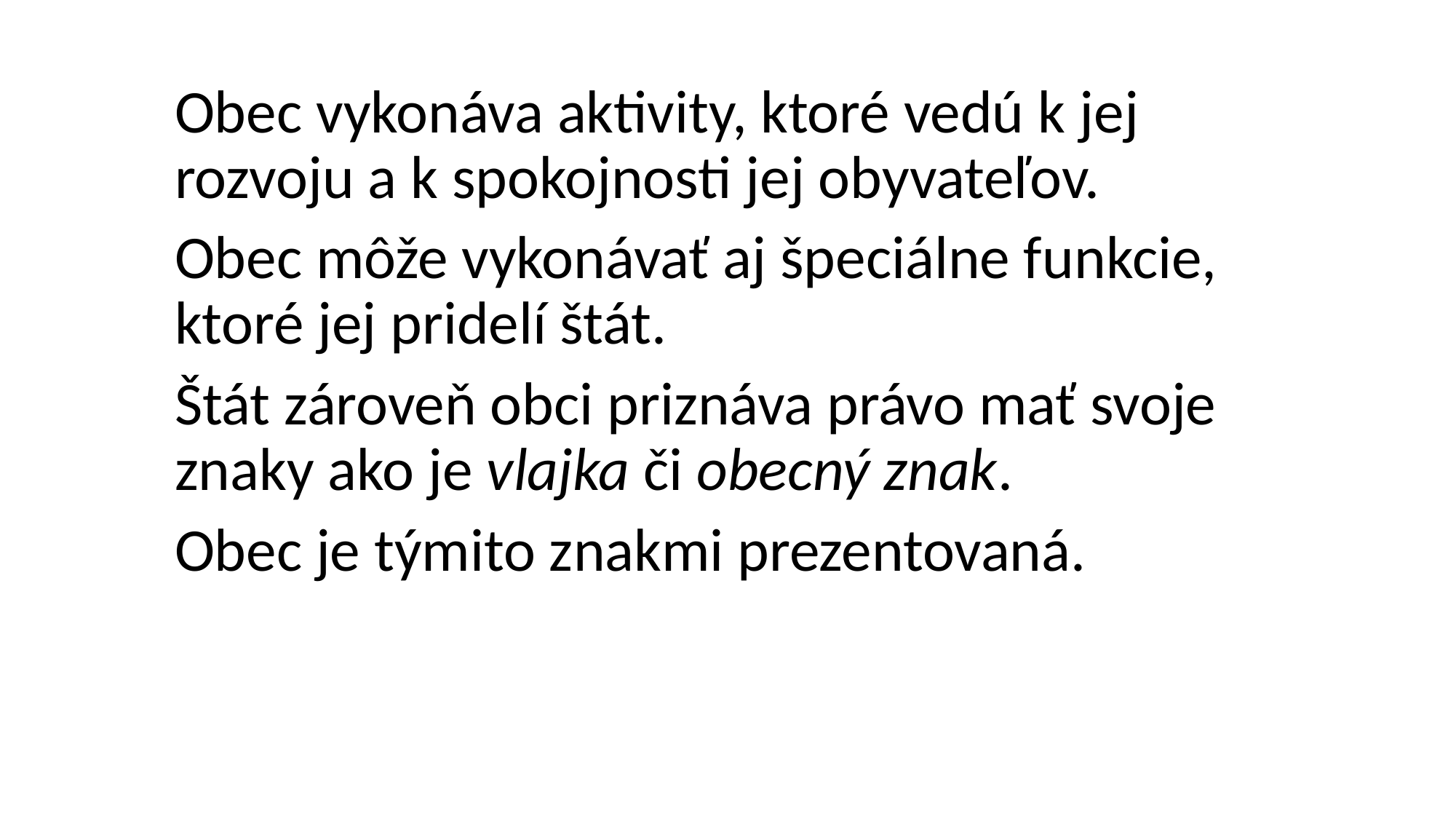

Obec vykonáva aktivity, ktoré vedú k jej rozvoju a k spokojnosti jej obyvateľov.
Obec môže vykonávať aj špeciálne funkcie, ktoré jej pridelí štát.
Štát zároveň obci priznáva právo mať svoje znaky ako je vlajka či obecný znak.
Obec je týmito znakmi prezentovaná.